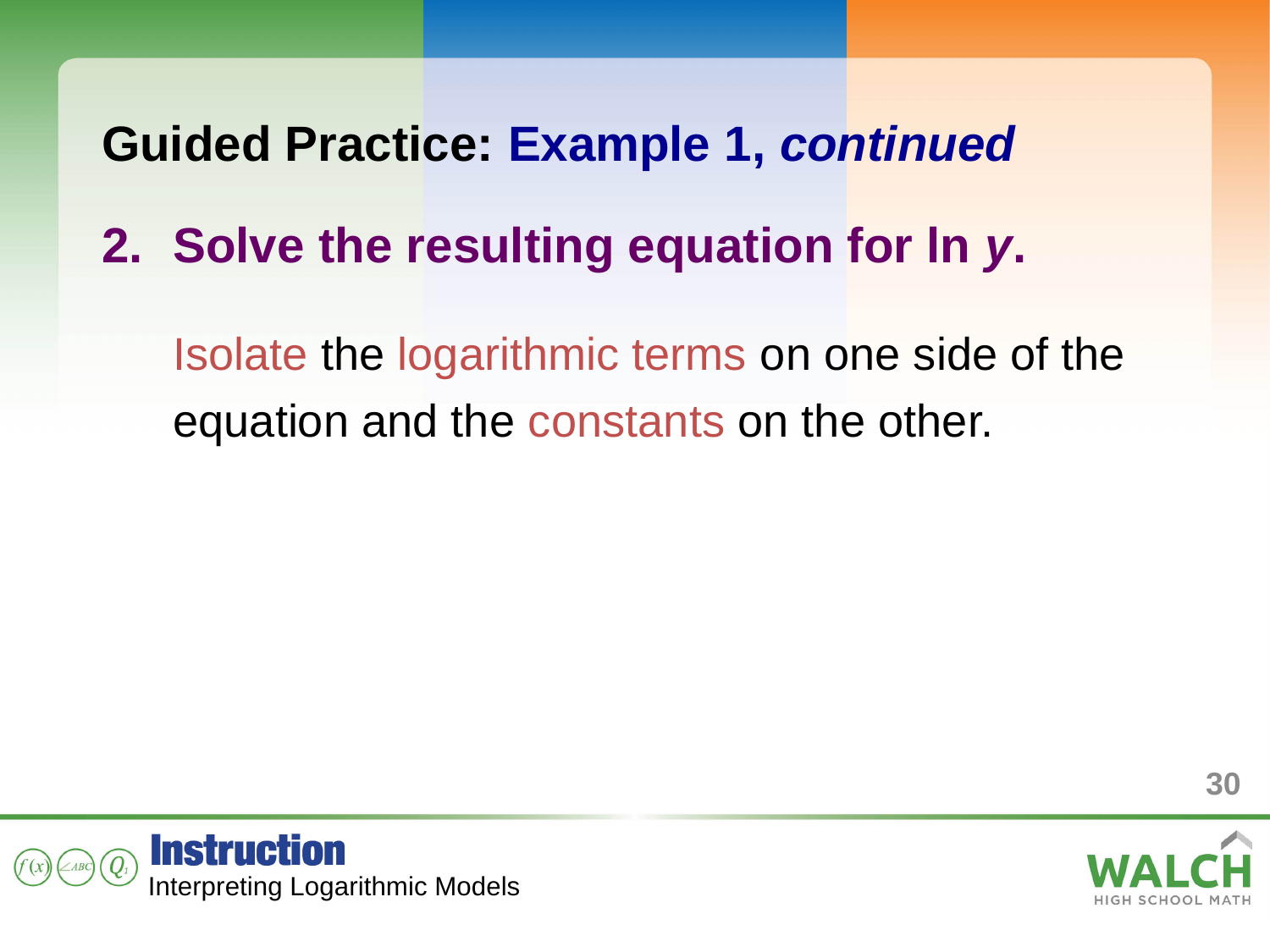

Guided Practice: Example 1, continued
Solve the resulting equation for ln y.
Isolate the logarithmic terms on one side of the equation and the constants on the other.

30
Interpreting Logarithmic Models